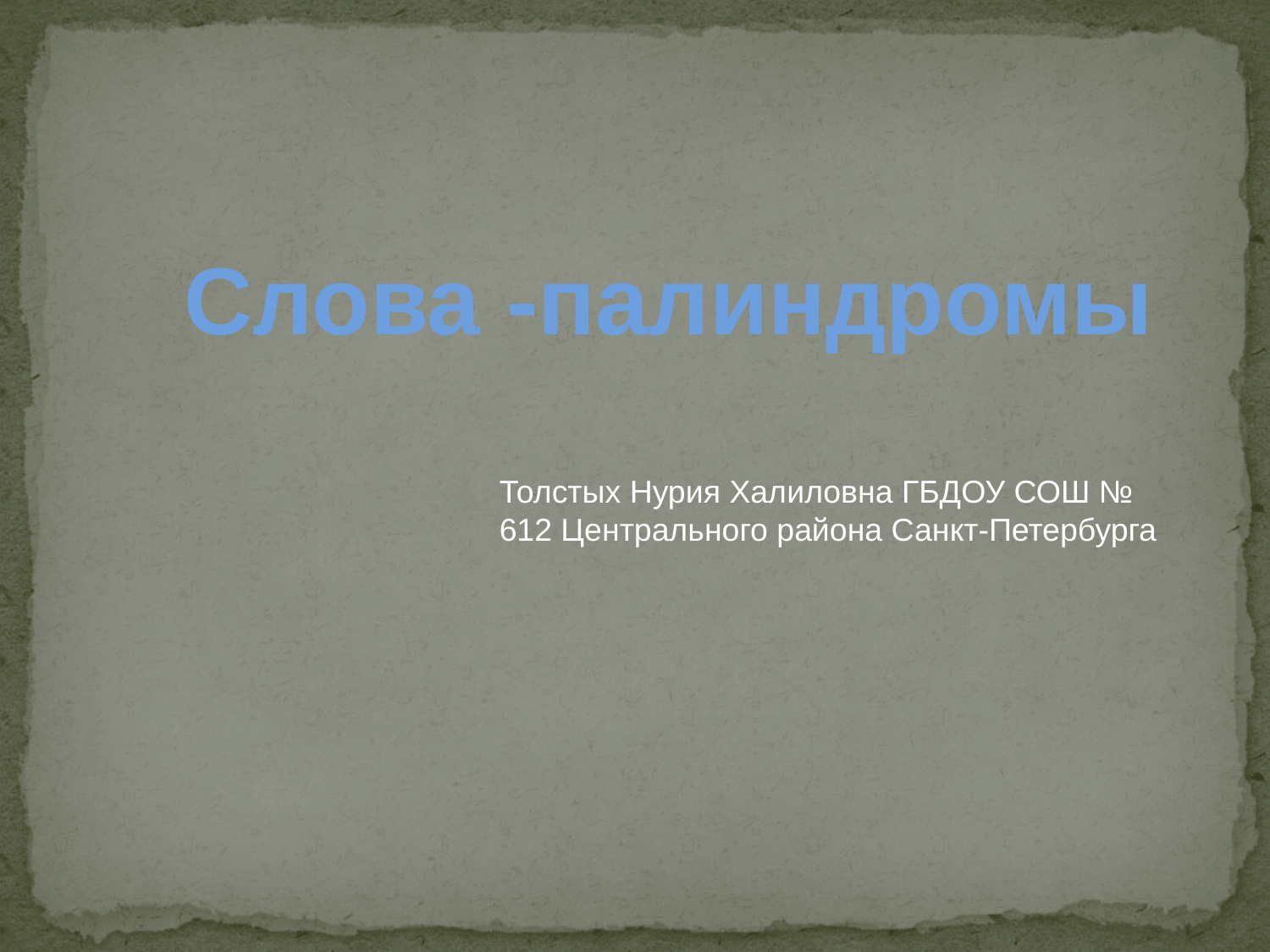

Слова -палиндромы
Толстых Нурия Халиловна ГБДОУ СОШ № 612 Центрального района Санкт-Петербурга